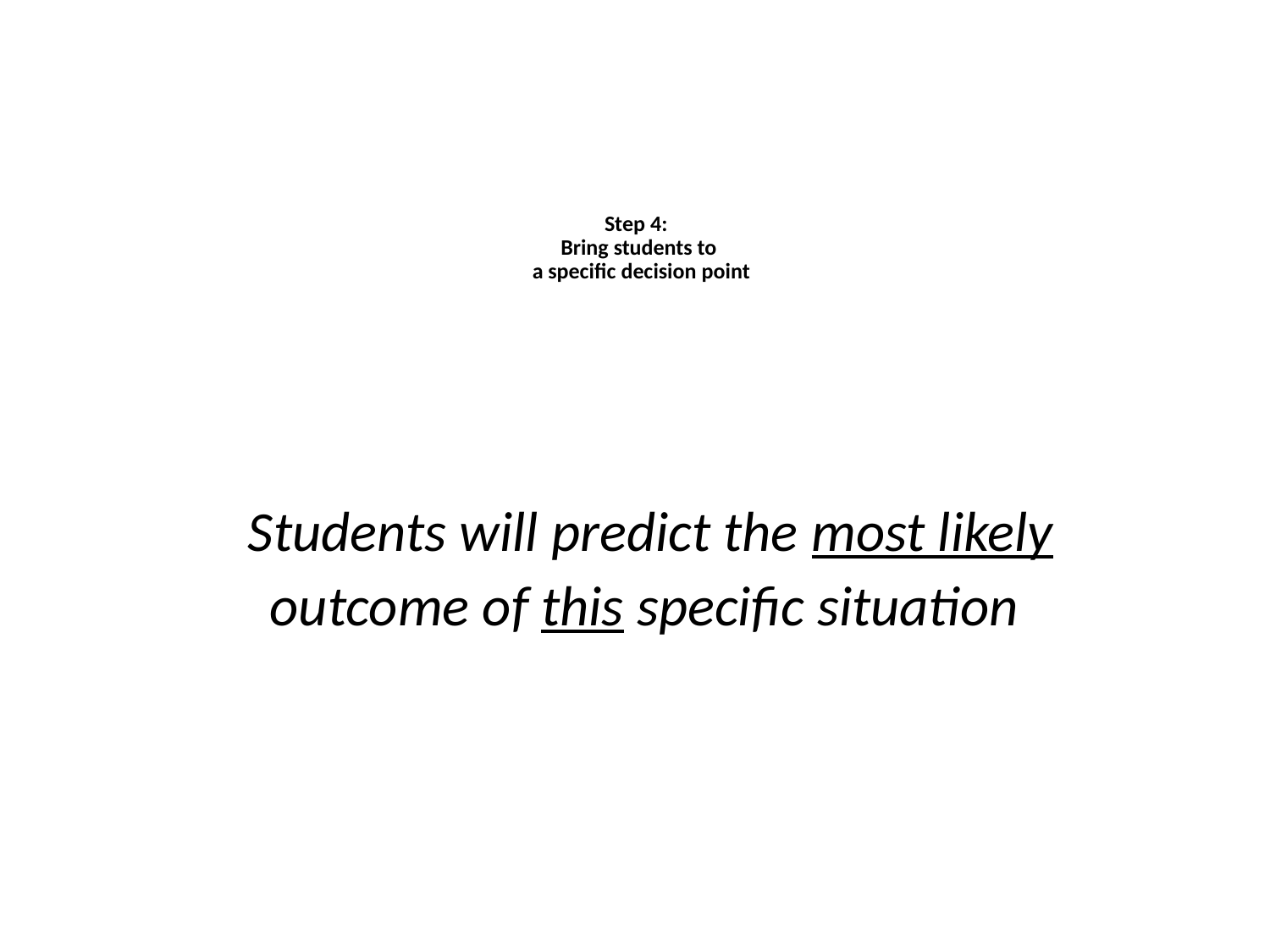

# Step 4: Bring students to a specific decision point
Students will predict the most likely
outcome of this specific situation